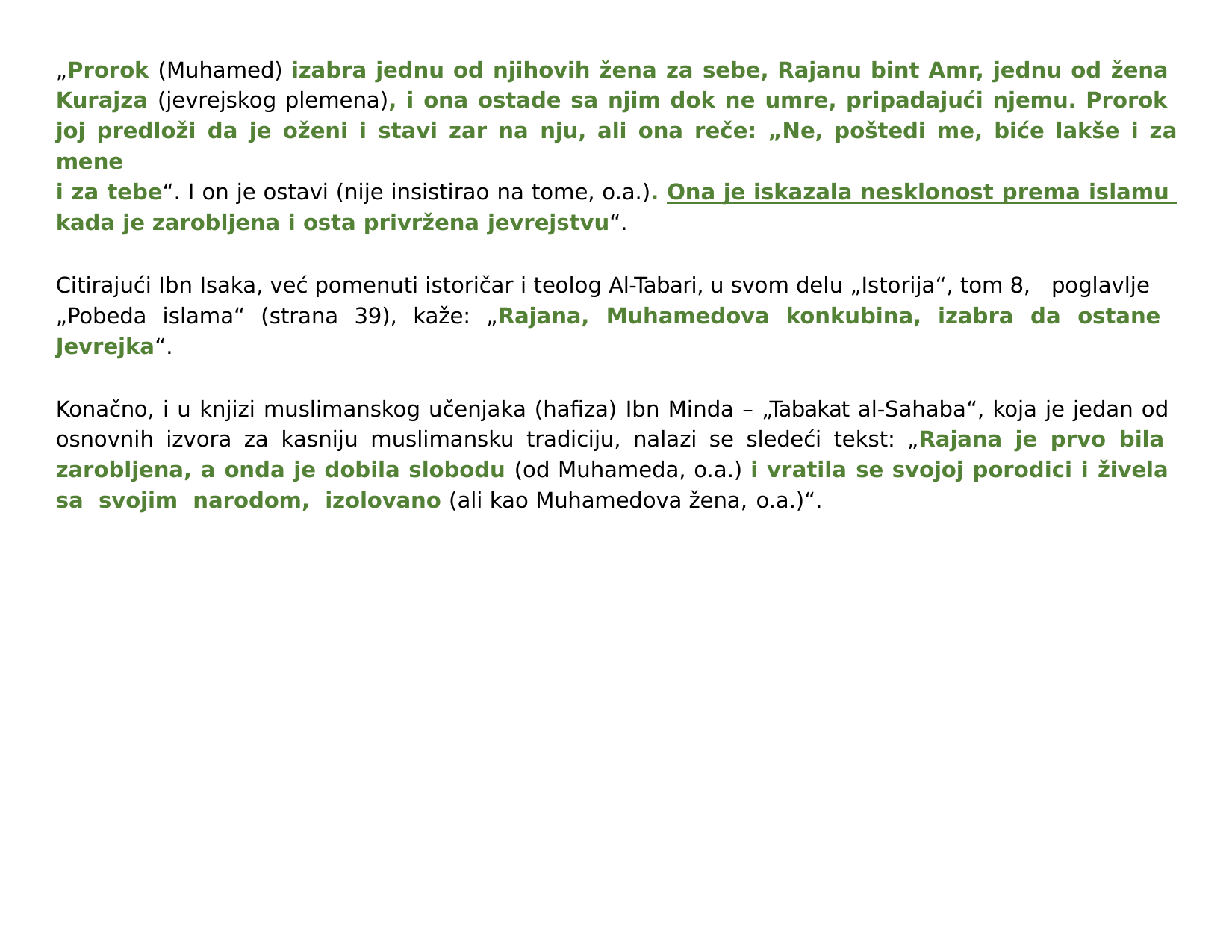

„Prorok (Muhamed) izabra jednu od njihovih žena za sebe, Rajanu bint Amr, jednu od žena  Kurajza (jevrejskog plemena), i ona ostade sa njim dok ne umre, pripadajući njemu. Prorok  joj predloži da je oženi i stavi zar na nju, ali ona reče: „Ne, poštedi me, biće lakše i za mene
i za tebe“. I on je ostavi (nije insistirao na tome, o.a.). Ona je iskazala nesklonost prema islamu  kada je zarobljena i osta privržena jevrejstvu“.

Citirajući Ibn Isaka, već pomenuti istoričar i teolog Al-Tabari, u svom delu „Istorija“, tom 8,  poglavlje
„Pobeda islama“ (strana 39), kaže: „Rajana, Muhamedova konkubina, izabra da ostane  Jevrejka“.

Konačno, i u knjizi muslimanskog učenjaka (hafiza) Ibn Minda – „Tabakat al-Sahaba“, koja je jedan od  osnovnih izvora za kasniju muslimansku tradiciju, nalazi se sledeći tekst: „Rajana je prvo bila  zarobljena, a onda je dobila slobodu (od Muhameda, o.a.) i vratila se svojoj porodici i živela  sa  svojim  narodom,  izolovano (ali kao Muhamedova žena, o.a.)“.